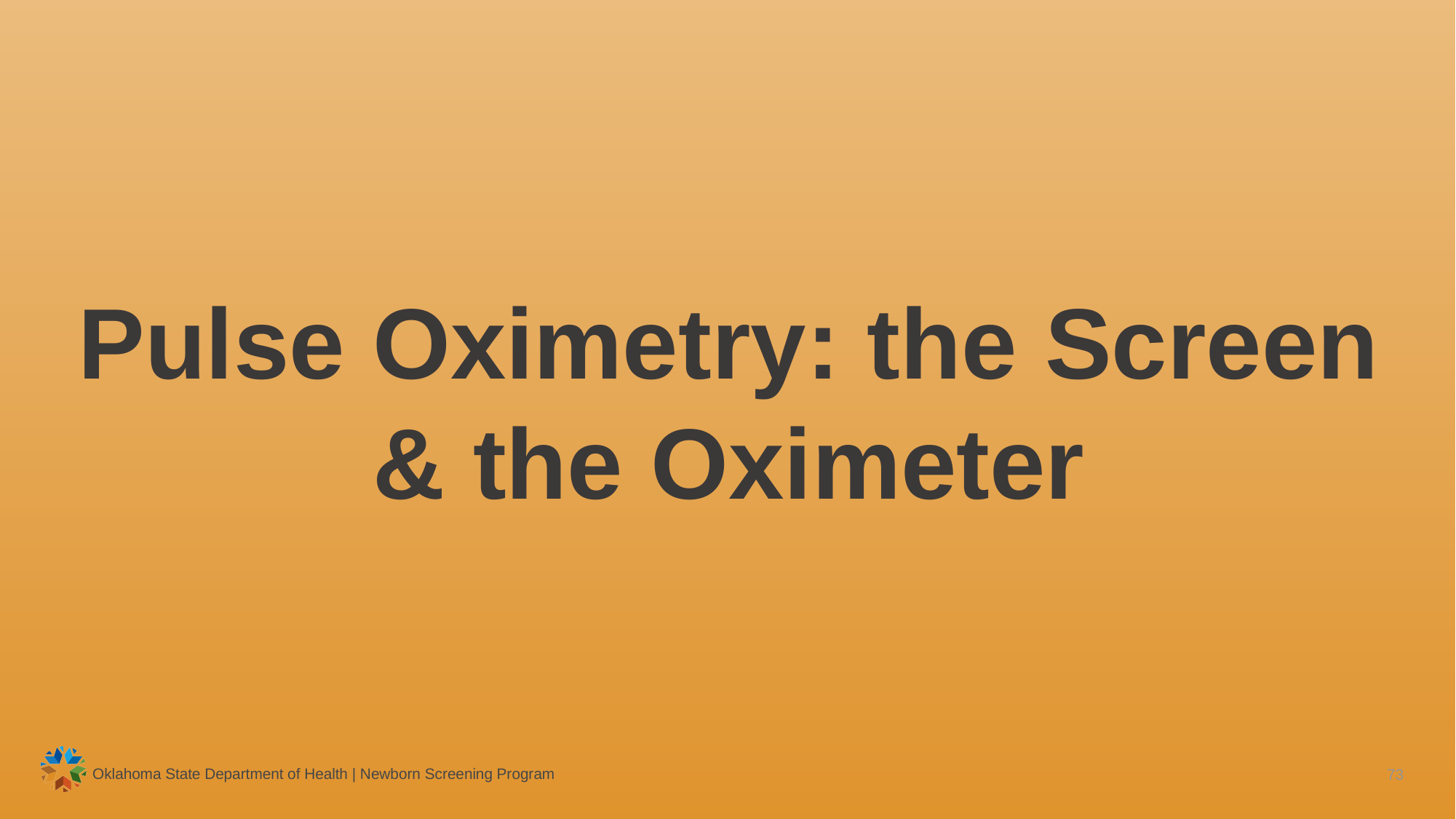

Pulse Oximetry: the Screen & the Oximeter
Oklahoma State Department of Health | Newborn Screening Program
73